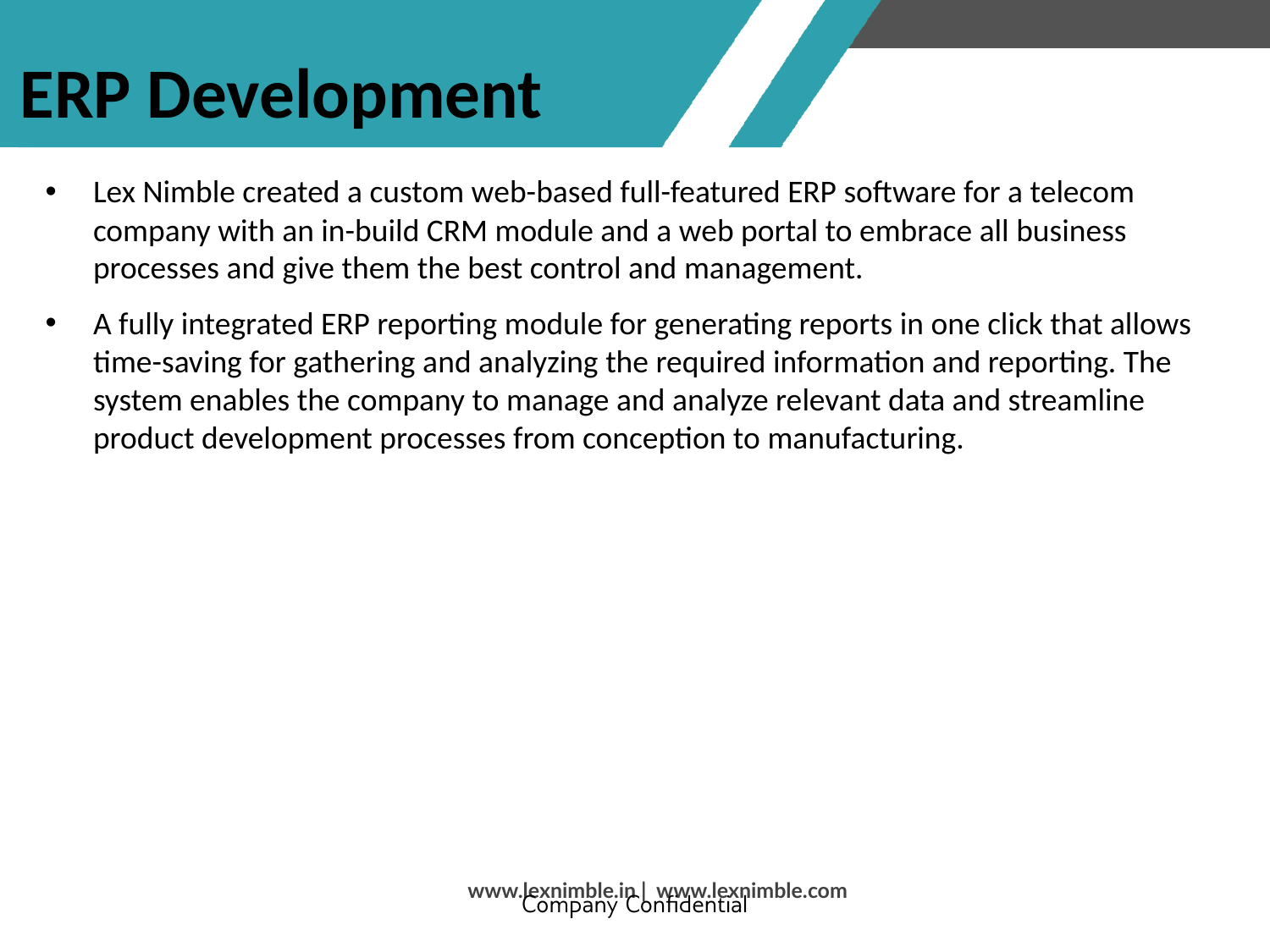

ERP Development
Lex Nimble created a custom web-based full-featured ERP software for a telecom company with an in-build CRM module and a web portal to embrace all business processes and give them the best control and management.
A fully integrated ERP reporting module for generating reports in one click that allows time-saving for gathering and analyzing the required information and reporting. The system enables the company to manage and analyze relevant data and streamline product development processes from conception to manufacturing.